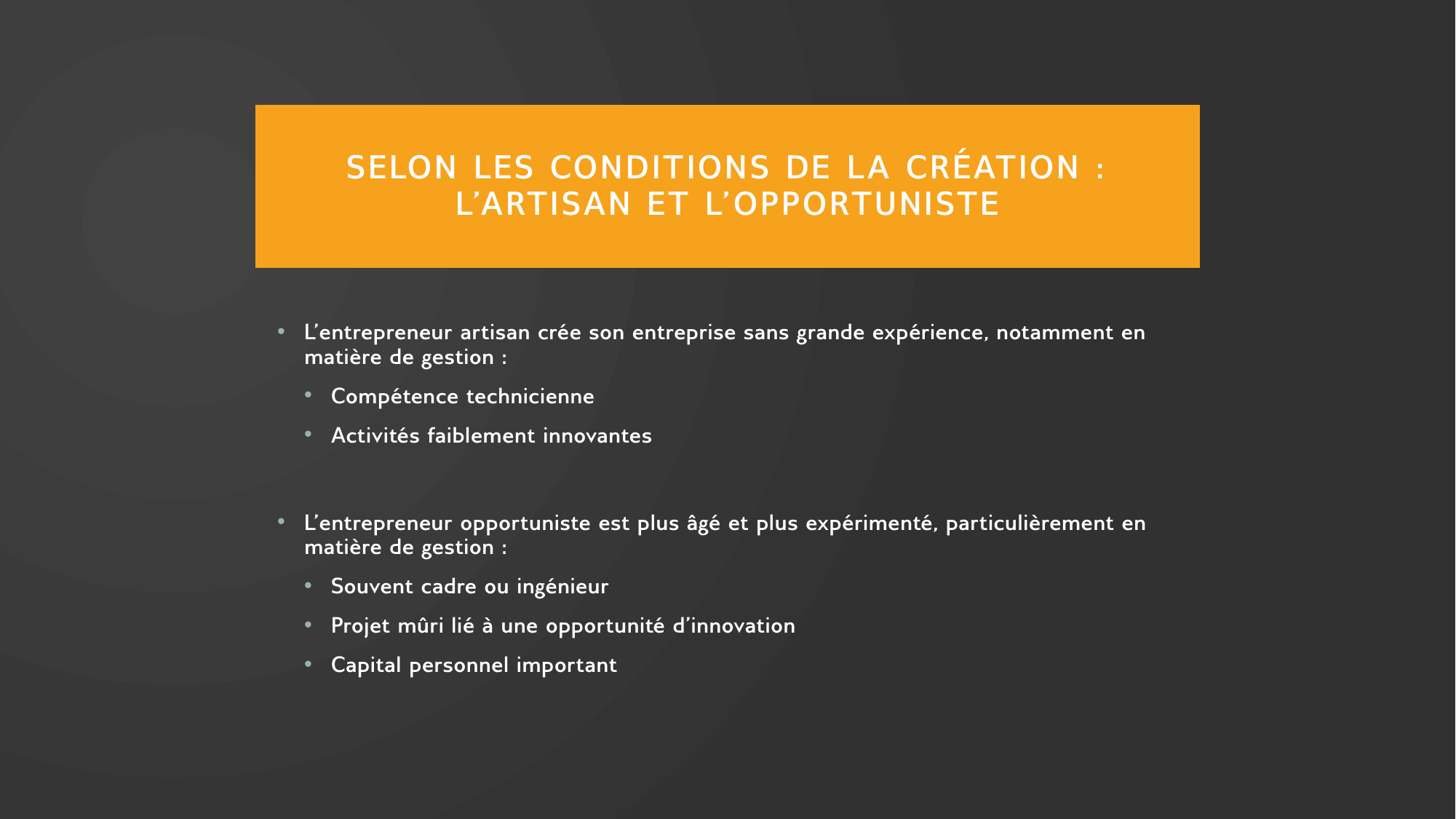

# Selon les conditions de la création : l’artisan et l’opportuniste
L’entrepreneur artisan crée son entreprise sans grande expérience, notamment en matière de gestion :
Compétence technicienne
Activités faiblement innovantes

L’entrepreneur opportuniste est plus âgé et plus expérimenté, particulièrement en matière de gestion :
Souvent cadre ou ingénieur
Projet mûri lié à une opportunité d’innovation
Capital personnel important